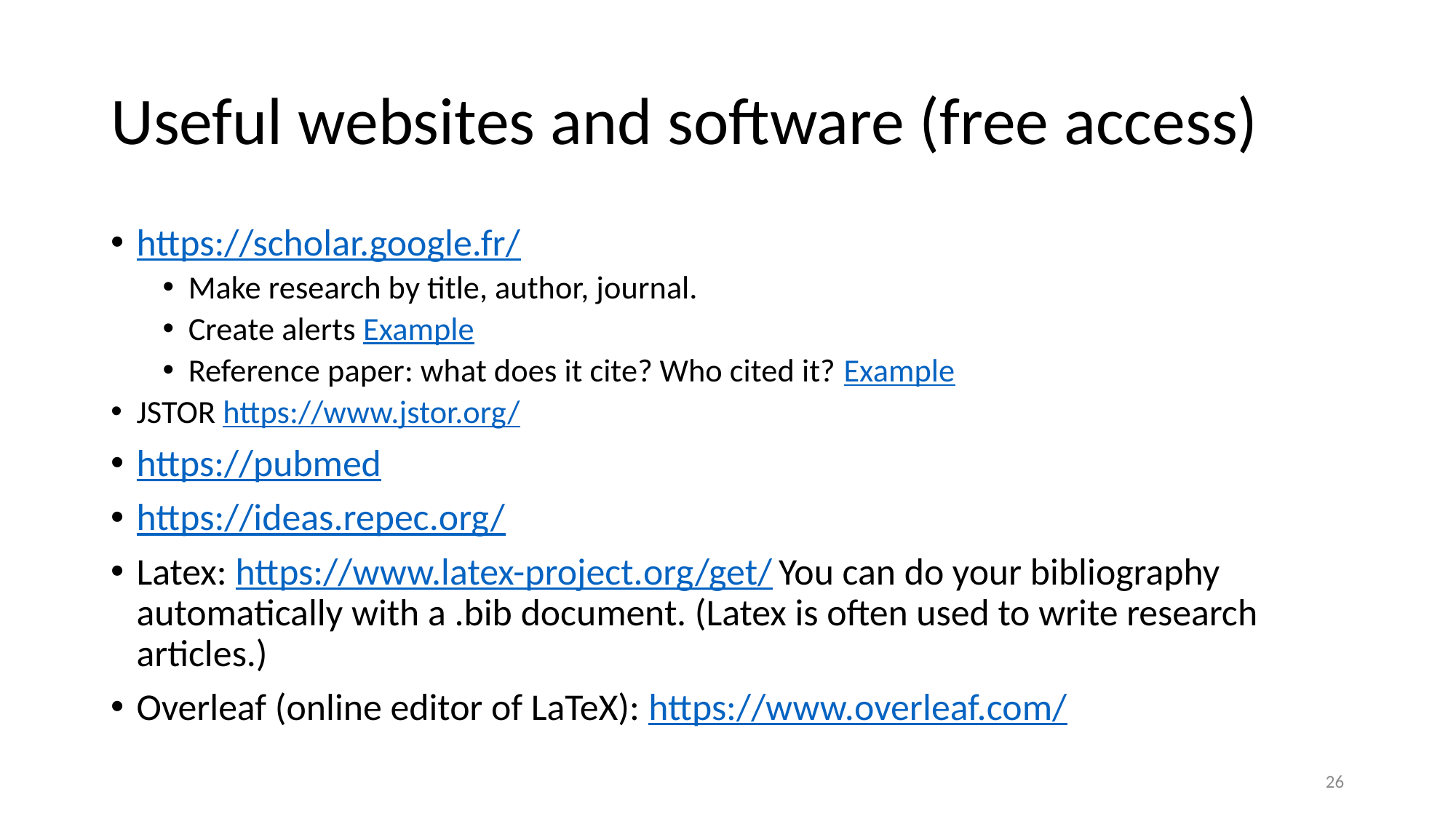

Useful websites and software (free access)
https://scholar.google.fr/
Make research by title, author, journal.
Create alerts Example
Reference paper: what does it cite? Who cited it? Example
JSTOR https://www.jstor.org/
https://pubmed
https://ideas.repec.org/
Latex: https://www.latex-project.org/get/ You can do your bibliography automatically with a .bib document. (Latex is often used to write research articles.)
Overleaf (online editor of LaTeX): https://www.overleaf.com/
26